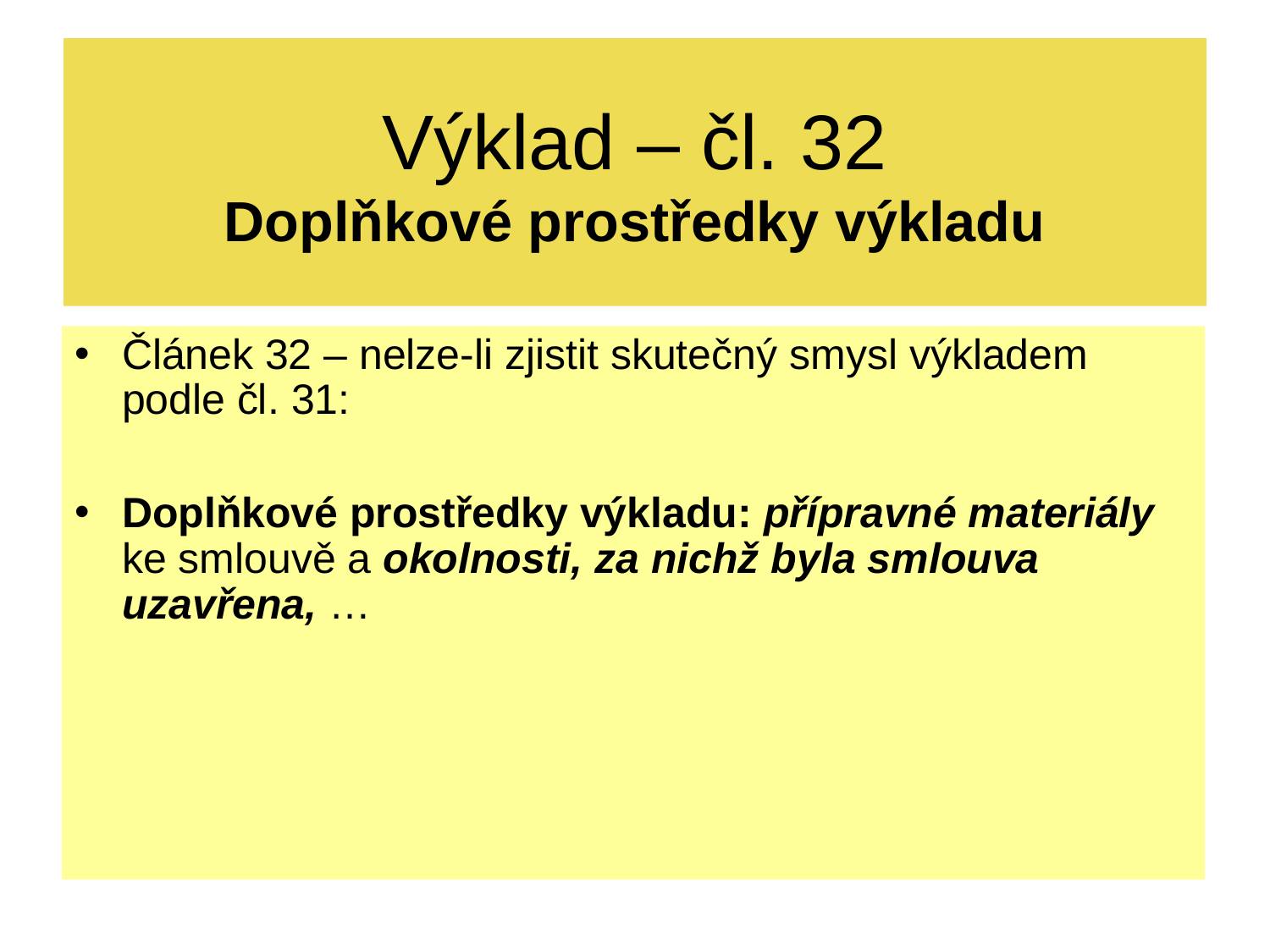

# Výklad – čl. 32 Doplňkové prostředky výkladu
Článek 32 – nelze-li zjistit skutečný smysl výkladem podle čl. 31:

Doplňkové prostředky výkladu: přípravné materiály ke smlouvě a okolnosti, za nichž byla smlouva uzavřena, …